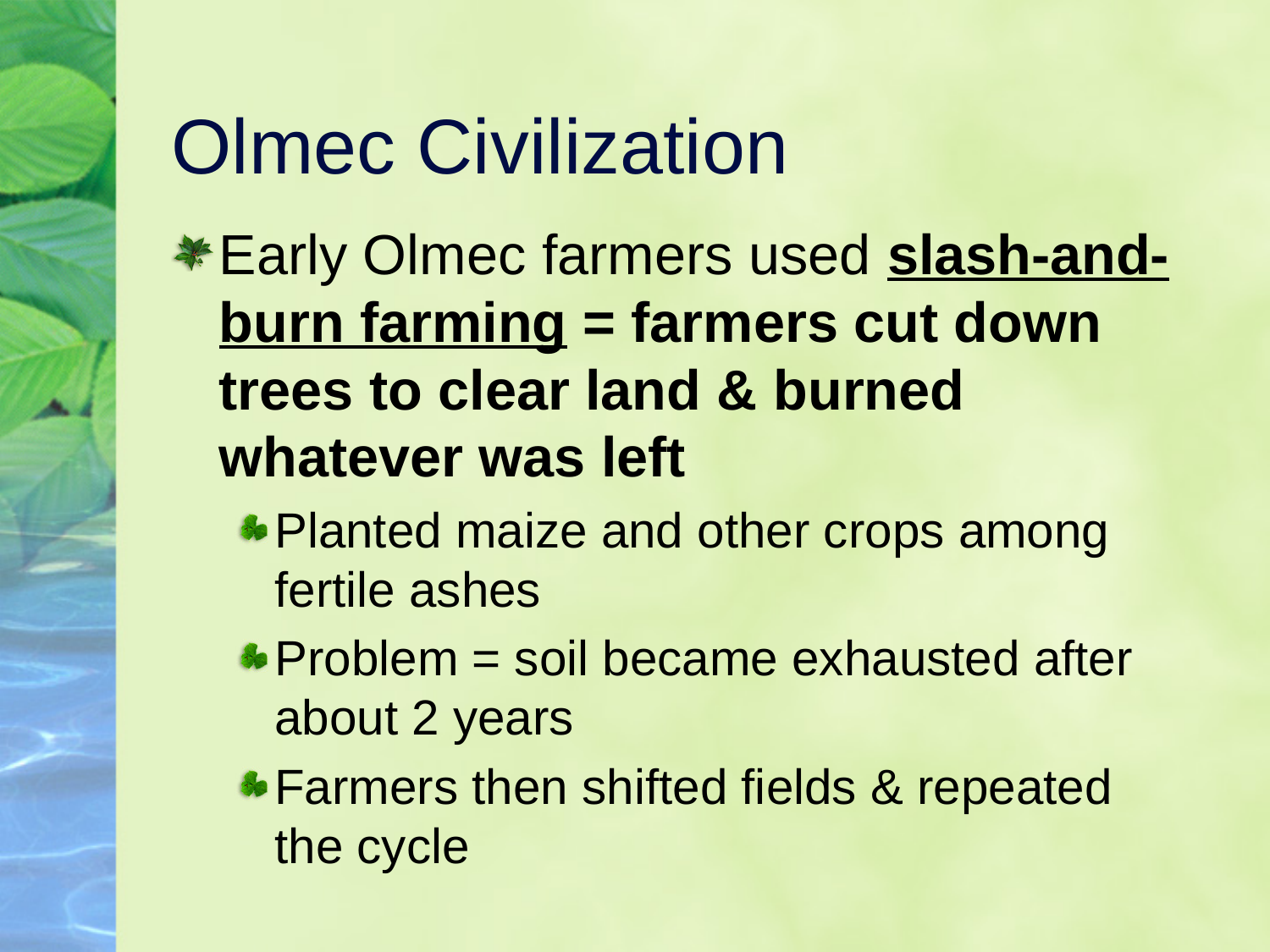

# Olmec Civilization
Early Olmec farmers used slash-and-burn farming = farmers cut down trees to clear land & burned whatever was left
Planted maize and other crops among fertile ashes
Problem = soil became exhausted after about 2 years
Farmers then shifted fields & repeated the cycle